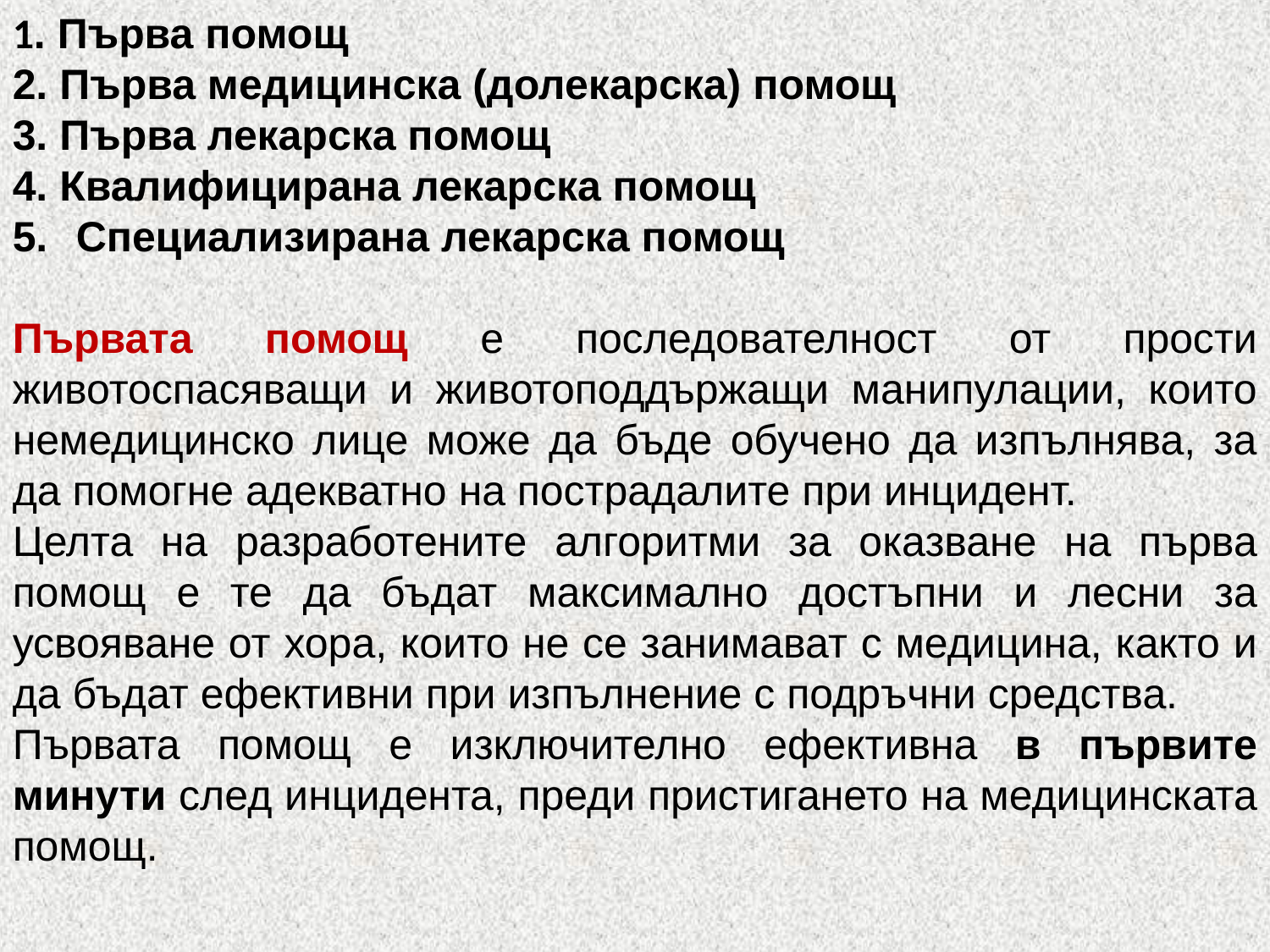

1. Първа помощ
2. Първа медицинска (долекарска) помощ
3. Първа лекарска помощ
4. Квалифицирана лекарска помощ
Специализирана лекарска помощ

Първата помощ е последователност от прости животоспасяващи и животоподдържащи манипулации, които немедицинско лице може да бъде обучено да изпълнява, за да помогне адекватно на пострадалите при инцидент.
Целта на разработените алгоритми за оказване на първа помощ е те да бъдат максимално достъпни и лесни за усвояване от хора, които не се занимават с медицина, както и да бъдат ефективни при изпълнение с подръчни средства.
Първата помощ е изключително ефективна в първите минути след инцидента, преди пристигането на медицинската помощ.